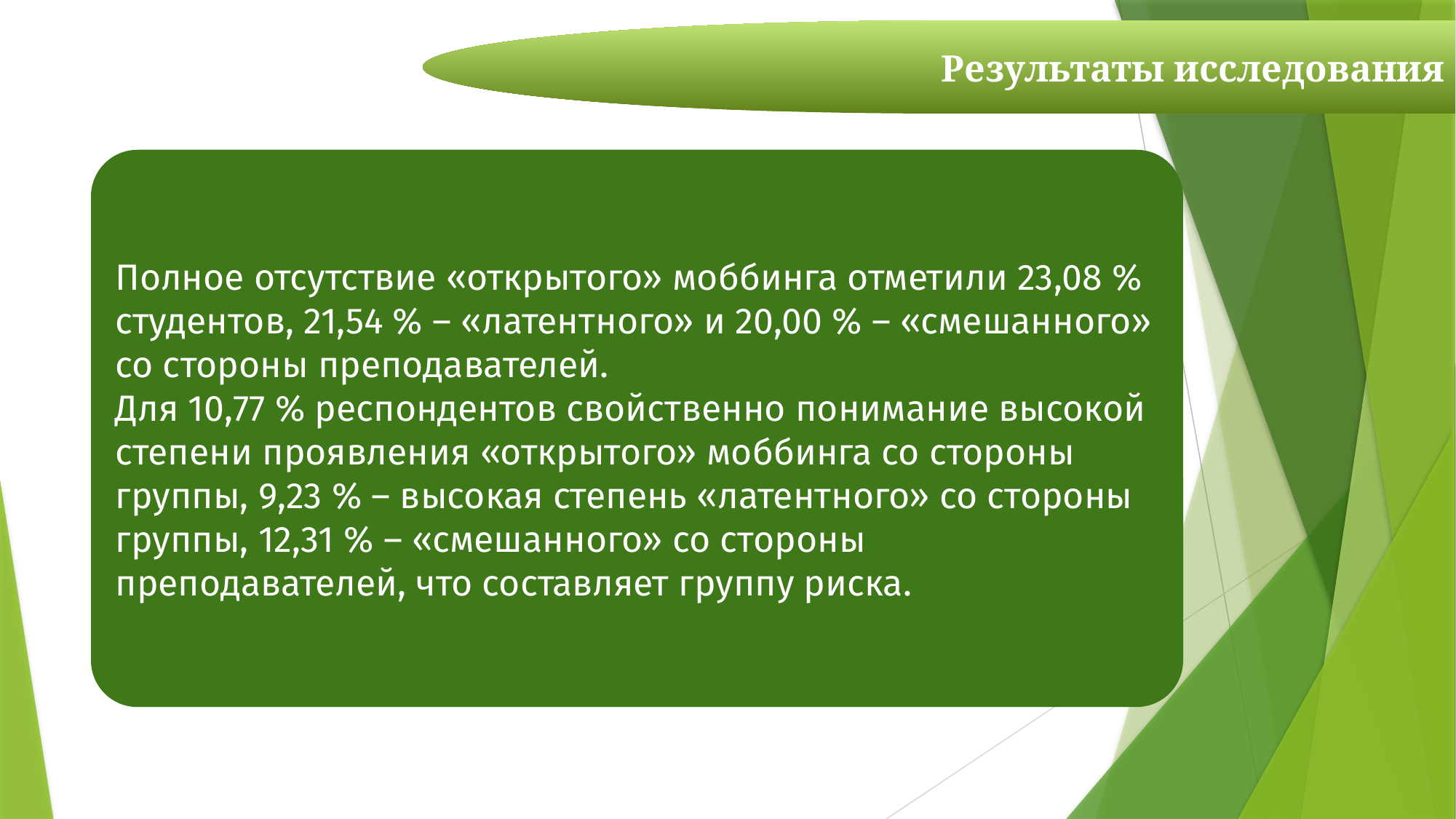

Результаты исследования
Полное отсутствие «открытого» моббинга отметили 23,08 % студентов, 21,54 % – «латентного» и 20,00 % – «смешанного» со стороны преподавателей.
Для 10,77 % респондентов свойственно понимание высокой степени проявления «открытого» моббинга со стороны группы, 9,23 % – высокая степень «латентного» со стороны группы, 12,31 % – «смешанного» со стороны преподавателей, что составляет группу риска.